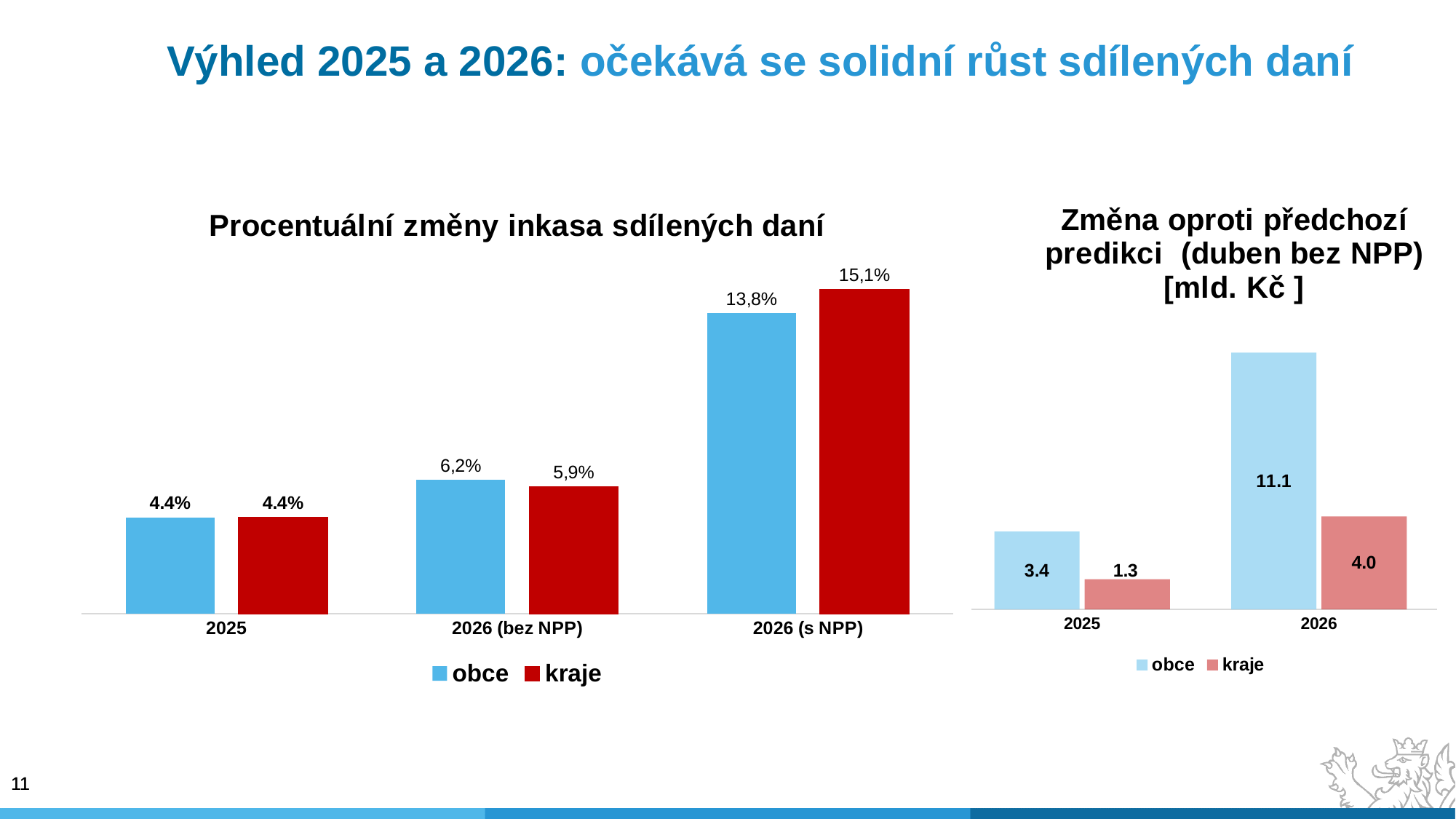

Výhled 2025 a 2026: očekává se solidní růst sdílených daní

### Chart: Procentuální změny inkasa sdílených daní

| Category | obce | kraje |
|---|---|---|
| 2025 | 0.044 | 0.044 |
| 2026 (bez NPP) | 0.061 | 0.058 |
| 2026 (s NPP) | 0.137 | 0.148 |

### Chart: Změna oproti předchozí predikci  (duben bez NPP)
[mld. Kč ]

| Category |  |  |
|---|---|---|
| 2025 | 3.3500000000000054 | 1.3000000000000007 |
| 2026 | 11.050000000000011 | 4.000000000000014 |
11
11